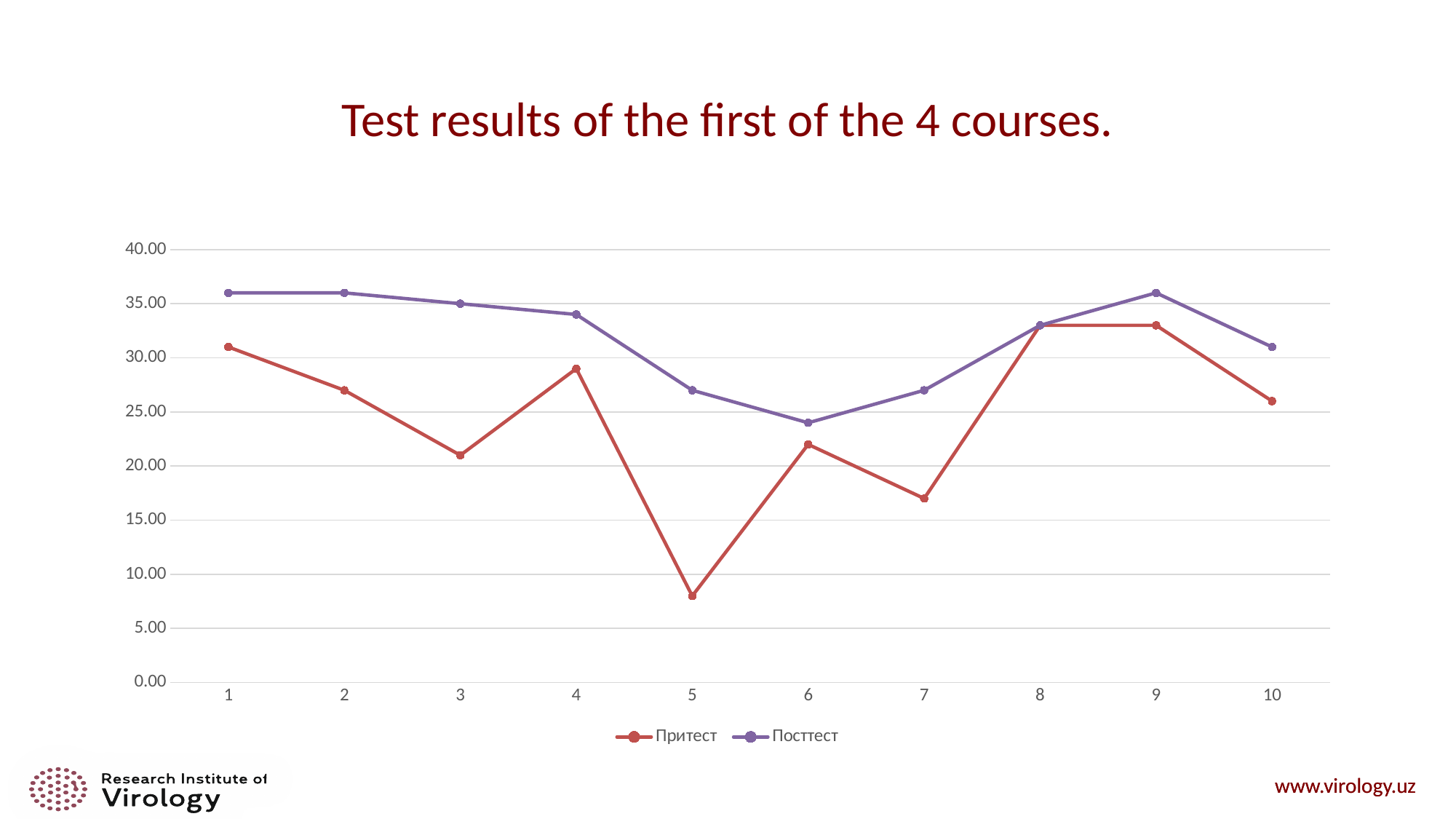

# Test results of the first of the 4 courses.

### Chart

| Category |  |  |
|---|---|---|